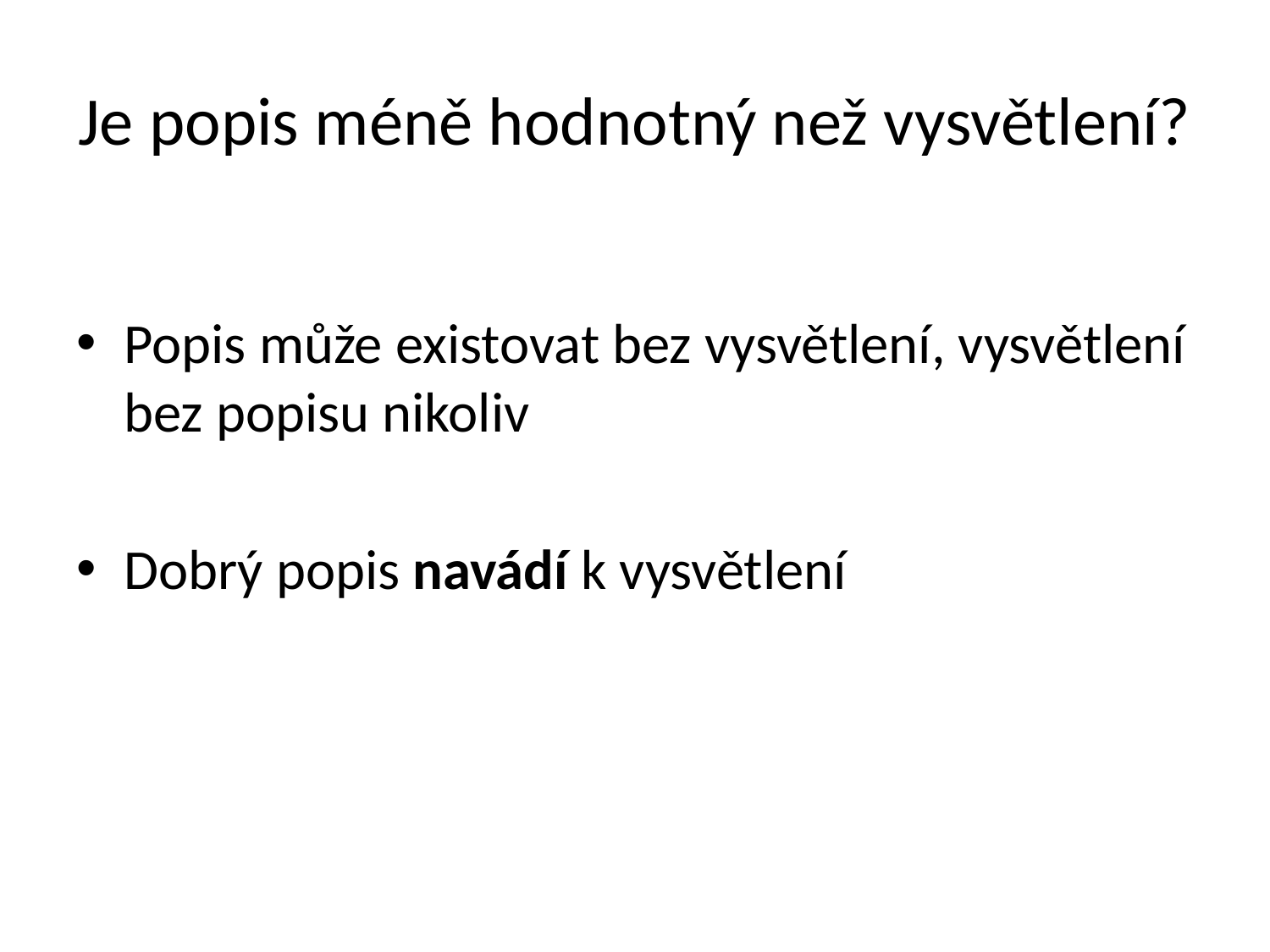

# Je popis méně hodnotný než vysvětlení?

Popis může existovat bez vysvětlení, vysvětlení bez popisu nikoliv

Dobrý popis navádí k vysvětlení